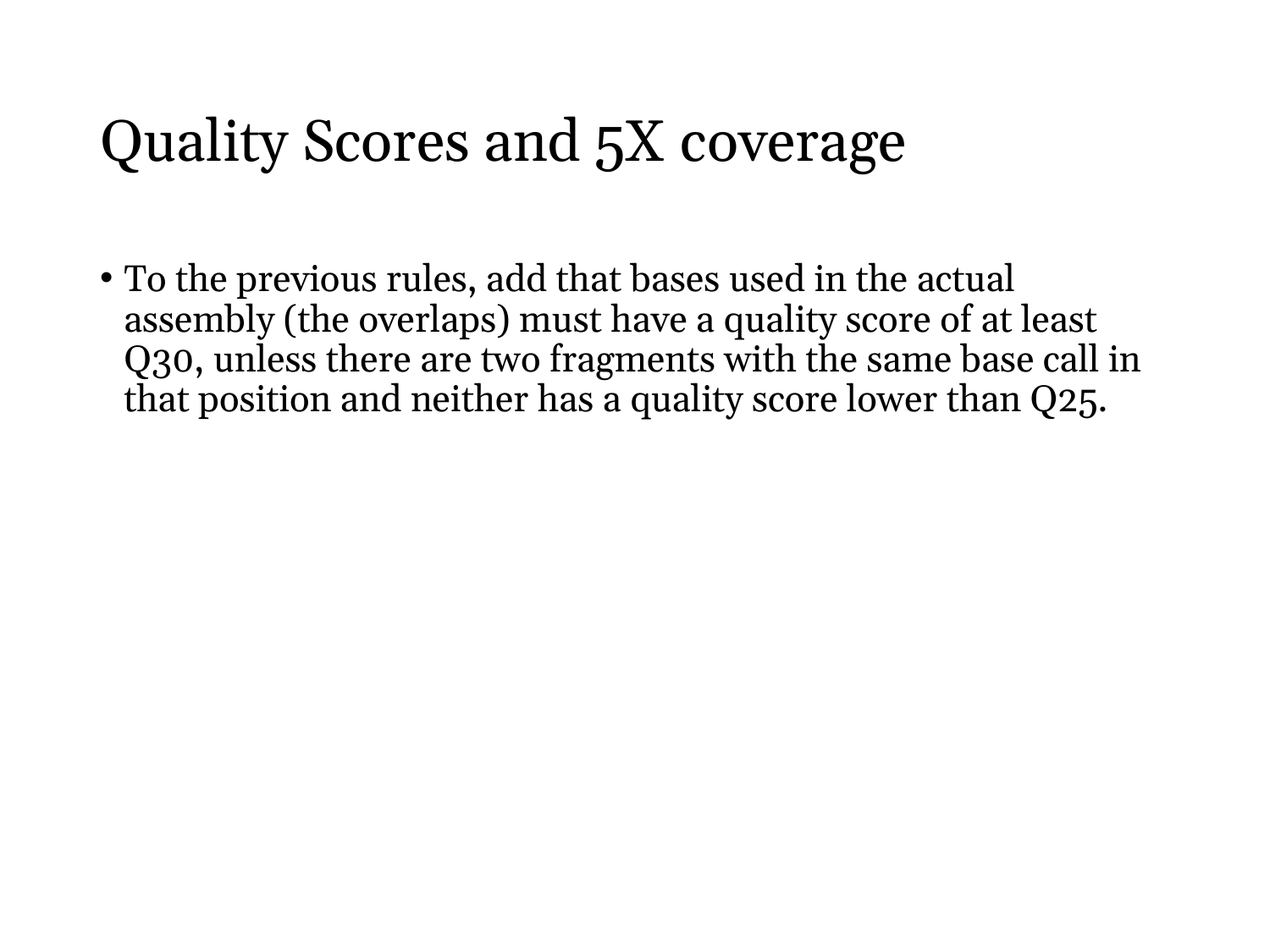

# Quality Scores and 5X coverage
To the previous rules, add that bases used in the actual assembly (the overlaps) must have a quality score of at least Q30, unless there are two fragments with the same base call in that position and neither has a quality score lower than Q25.